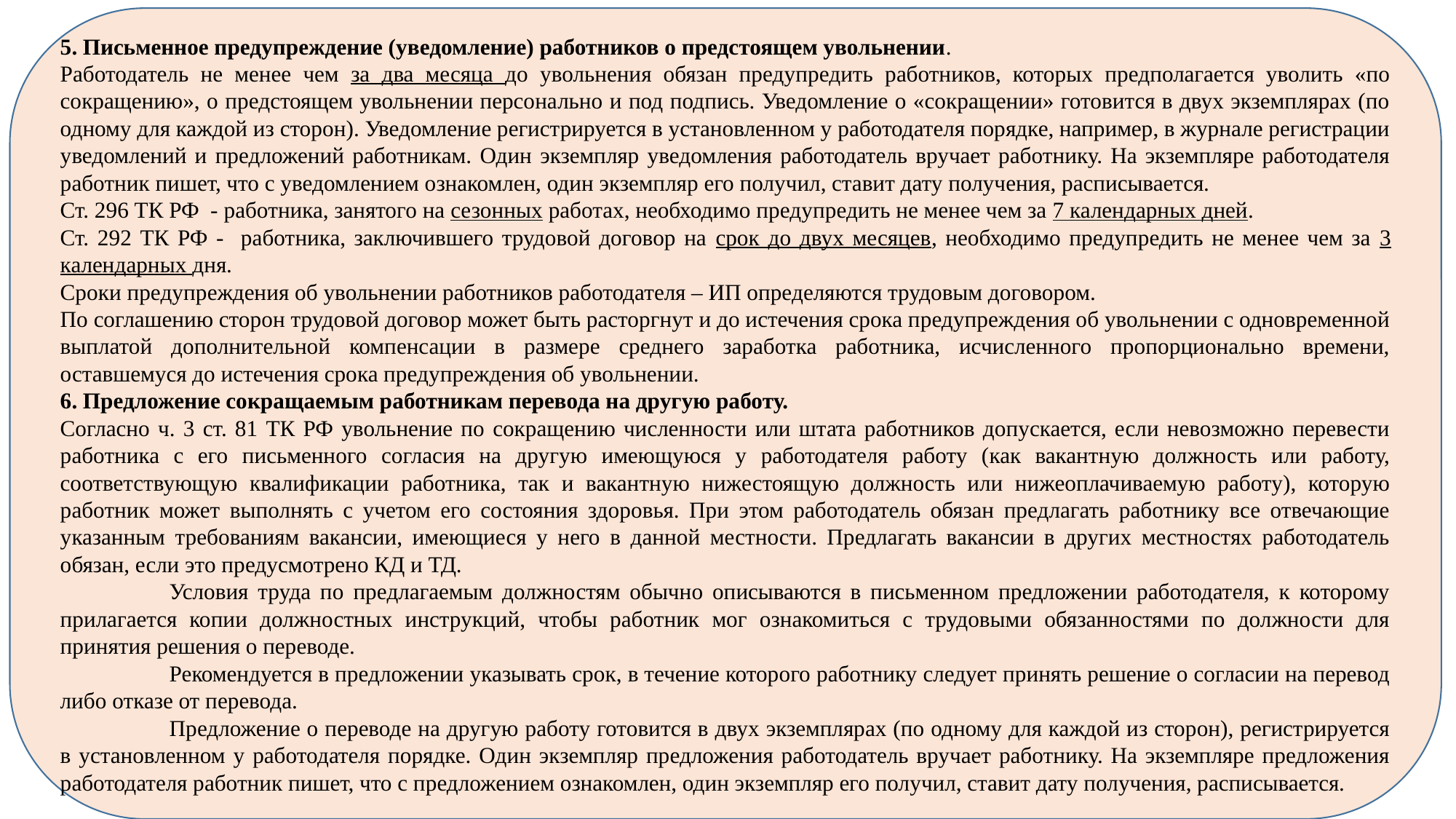

5. Письменное предупреждение (уведомление) работников о предстоящем увольнении.
Работодатель не менее чем за два месяца до увольнения обязан предупредить работников, которых предполагается уволить «по сокращению», о предстоящем увольнении персонально и под подпись. Уведомление о «сокращении» готовится в двух экземплярах (по одному для каждой из сторон). Уведомление регистрируется в установленном у работодателя порядке, например, в журнале регистрации уведомлений и предложений работникам. Один экземпляр уведомления работодатель вручает работнику. На экземпляре работодателя работник пишет, что с уведомлением ознакомлен, один экземпляр его получил, ставит дату получения, расписывается.
Ст. 296 ТК РФ  - работника, занятого на сезонных работах, необходимо предупредить не менее чем за 7 календарных дней.
Ст. 292 ТК РФ -  работника, заключившего трудовой договор на срок до двух месяцев, необходимо предупредить не менее чем за 3 календарных дня.
Сроки предупреждения об увольнении работников работодателя – ИП определяются трудовым договором.
По соглашению сторон трудовой договор может быть расторгнут и до истечения срока предупреждения об увольнении с одновременной выплатой дополнительной компенсации в размере среднего заработка работника, исчисленного пропорционально времени, оставшемуся до истечения срока предупреждения об увольнении.
6. Предложение сокращаемым работникам перевода на другую работу.
Согласно ч. 3 ст. 81 ТК РФ увольнение по сокращению численности или штата работников допускается, если невозможно перевести работника с его письменного согласия на другую имеющуюся у работодателя работу (как вакантную должность или работу, соответствующую квалификации работника, так и вакантную нижестоящую должность или нижеоплачиваемую работу), которую работник может выполнять с учетом его состояния здоровья. При этом работодатель обязан предлагать работнику все отвечающие указанным требованиям вакансии, имеющиеся у него в данной местности. Предлагать вакансии в других местностях работодатель обязан, если это предусмотрено КД и ТД.
	Условия труда по предлагаемым должностям обычно описываются в письменном предложении работодателя, к которому прилагается копии должностных инструкций, чтобы работник мог ознакомиться с трудовыми обязанностями по должности для принятия решения о переводе.
	Рекомендуется в предложении указывать срок, в течение которого работнику следует принять решение о согласии на перевод либо отказе от перевода.
	Предложение о переводе на другую работу готовится в двух экземплярах (по одному для каждой из сторон), регистрируется в установленном у работодателя порядке. Один экземпляр предложения работодатель вручает работнику. На экземпляре предложения работодателя работник пишет, что с предложением ознакомлен, один экземпляр его получил, ставит дату получения, расписывается.